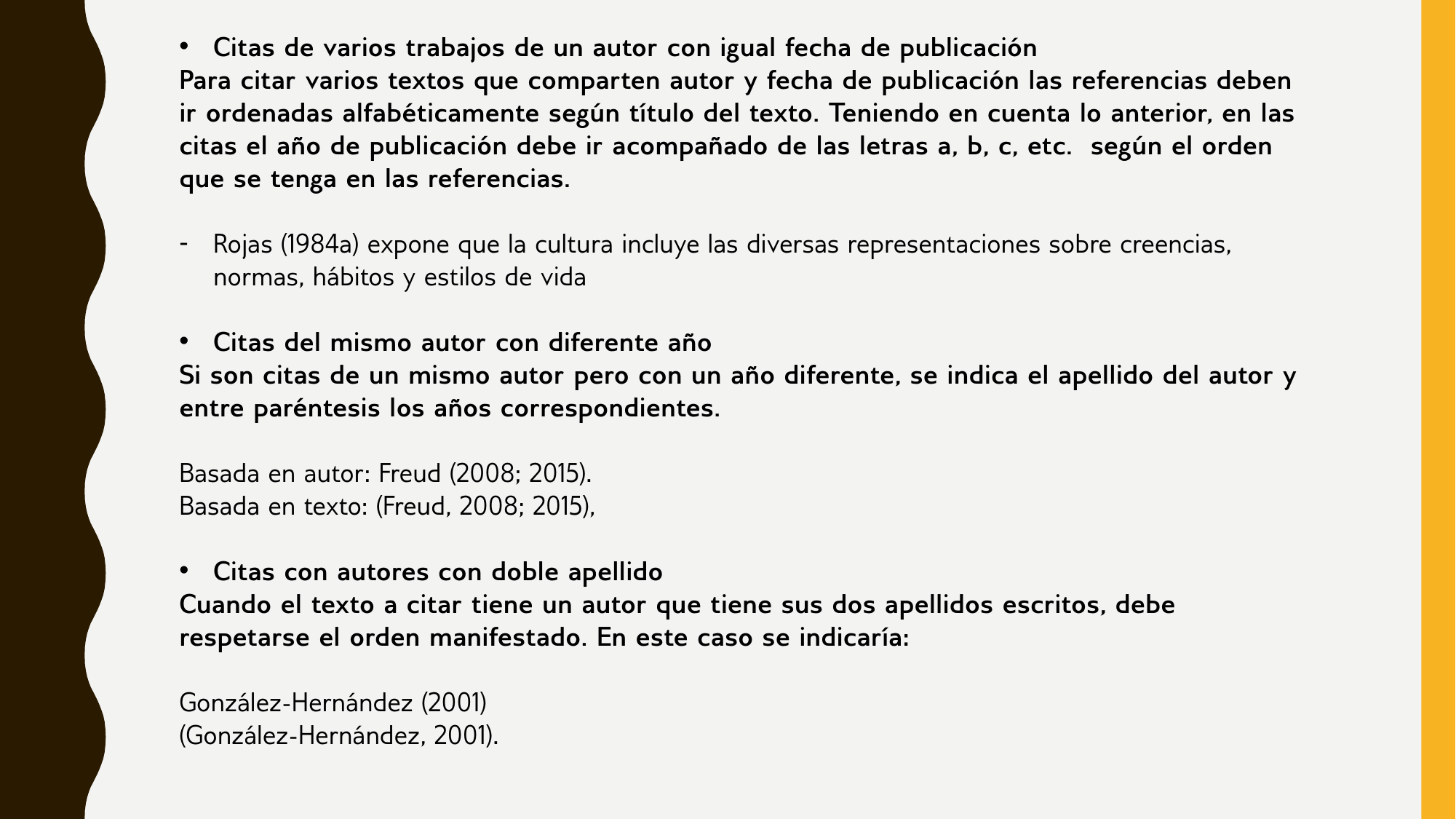

Citas de varios trabajos de un autor con igual fecha de publicación
Para citar varios textos que comparten autor y fecha de publicación las referencias deben ir ordenadas alfabéticamente según título del texto. Teniendo en cuenta lo anterior, en las citas el año de publicación debe ir acompañado de las letras a, b, c, etc.  según el orden que se tenga en las referencias.

Rojas (1984a) expone que la cultura incluye las diversas representaciones sobre creencias, normas, hábitos y estilos de vida

Citas del mismo autor con diferente año
Si son citas de un mismo autor pero con un año diferente, se indica el apellido del autor y entre paréntesis los años correspondientes.

Basada en autor: Freud (2008; 2015).
Basada en texto: (Freud, 2008; 2015),

Citas con autores con doble apellido
Cuando el texto a citar tiene un autor que tiene sus dos apellidos escritos, debe respetarse el orden manifestado. En este caso se indicaría:

González-Hernández (2001)
(González-Hernández, 2001).